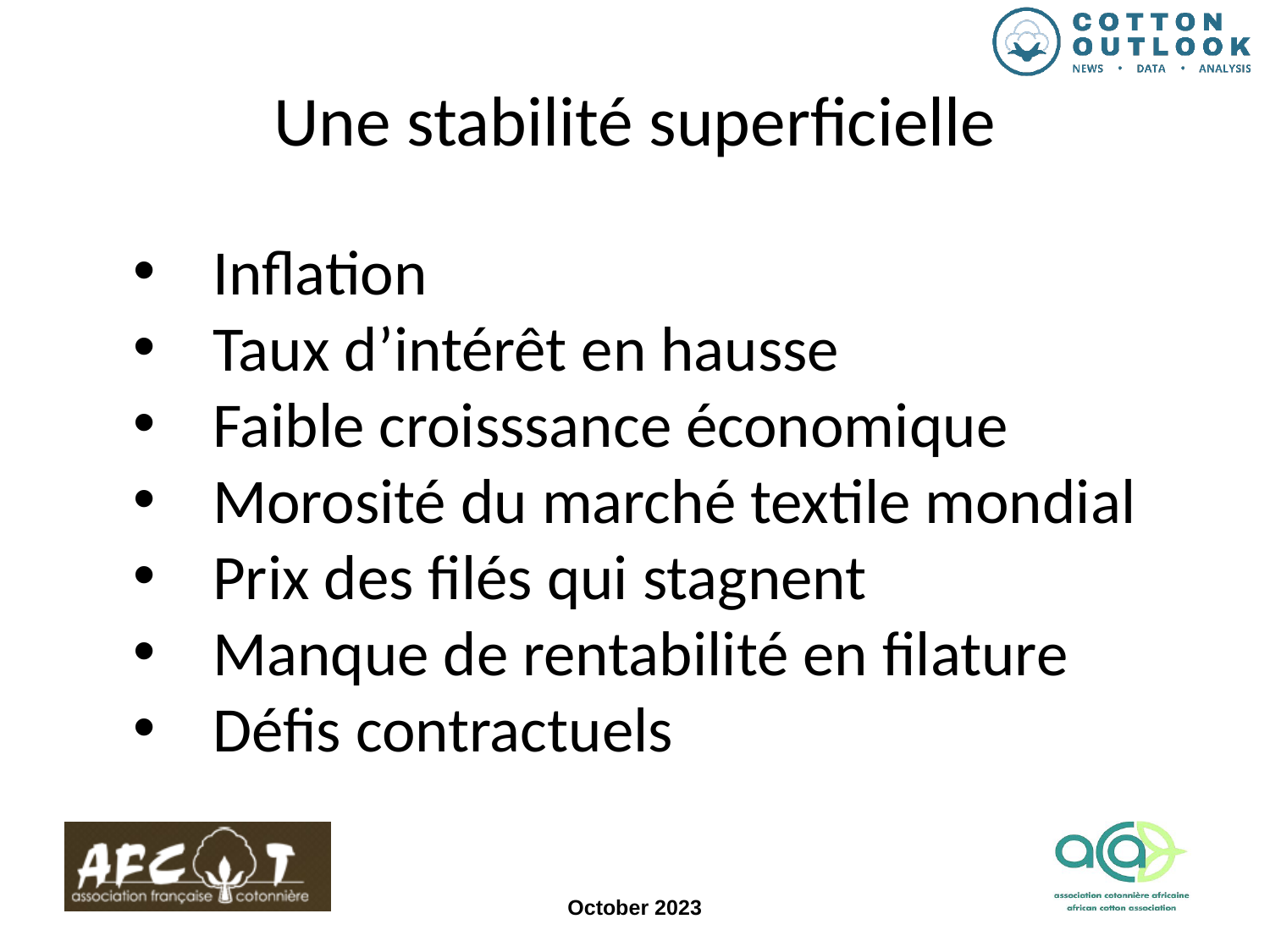

Une stabilité superficielle
Inflation
Taux d’intérêt en hausse
Faible croisssance économique
Morosité du marché textile mondial
Prix des filés qui stagnent
Manque de rentabilité en filature
Défis contractuels